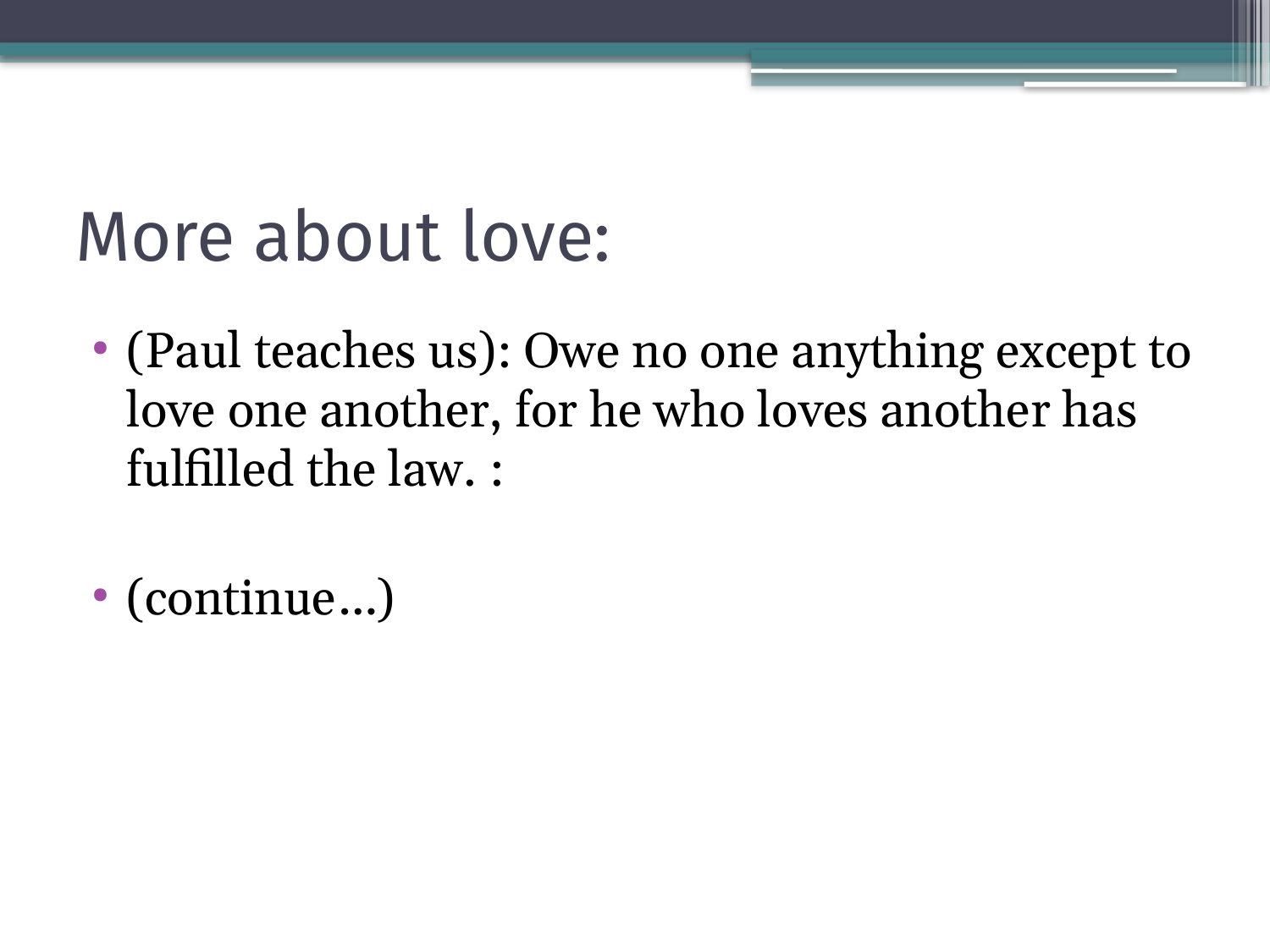

# More about love:
(Paul teaches us): Owe no one anything except to love one another, for he who loves another has fulfilled the law. :

(continue…)